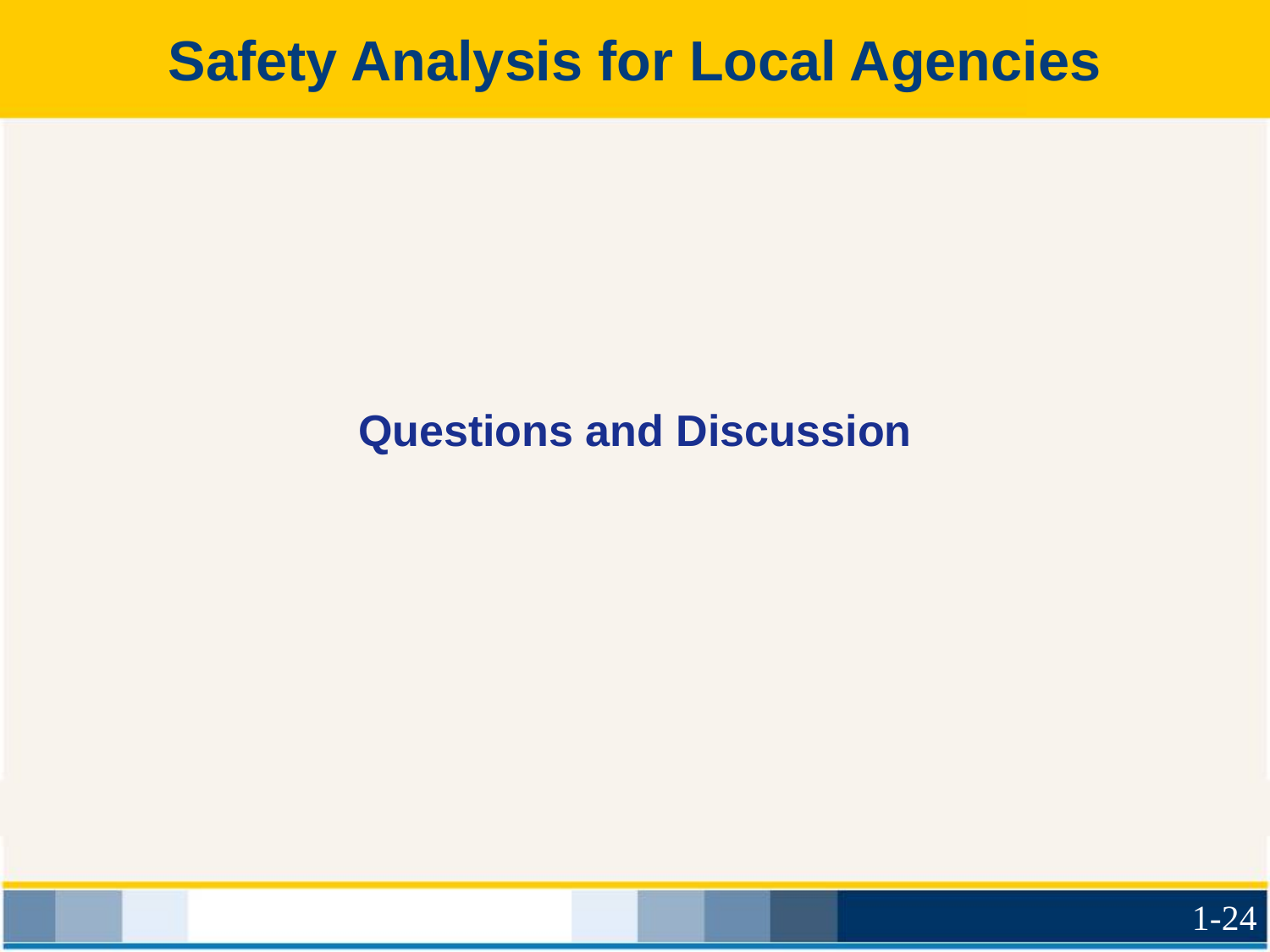

Safety Analysis for Local Agencies
# Questions and Discussion
1-24